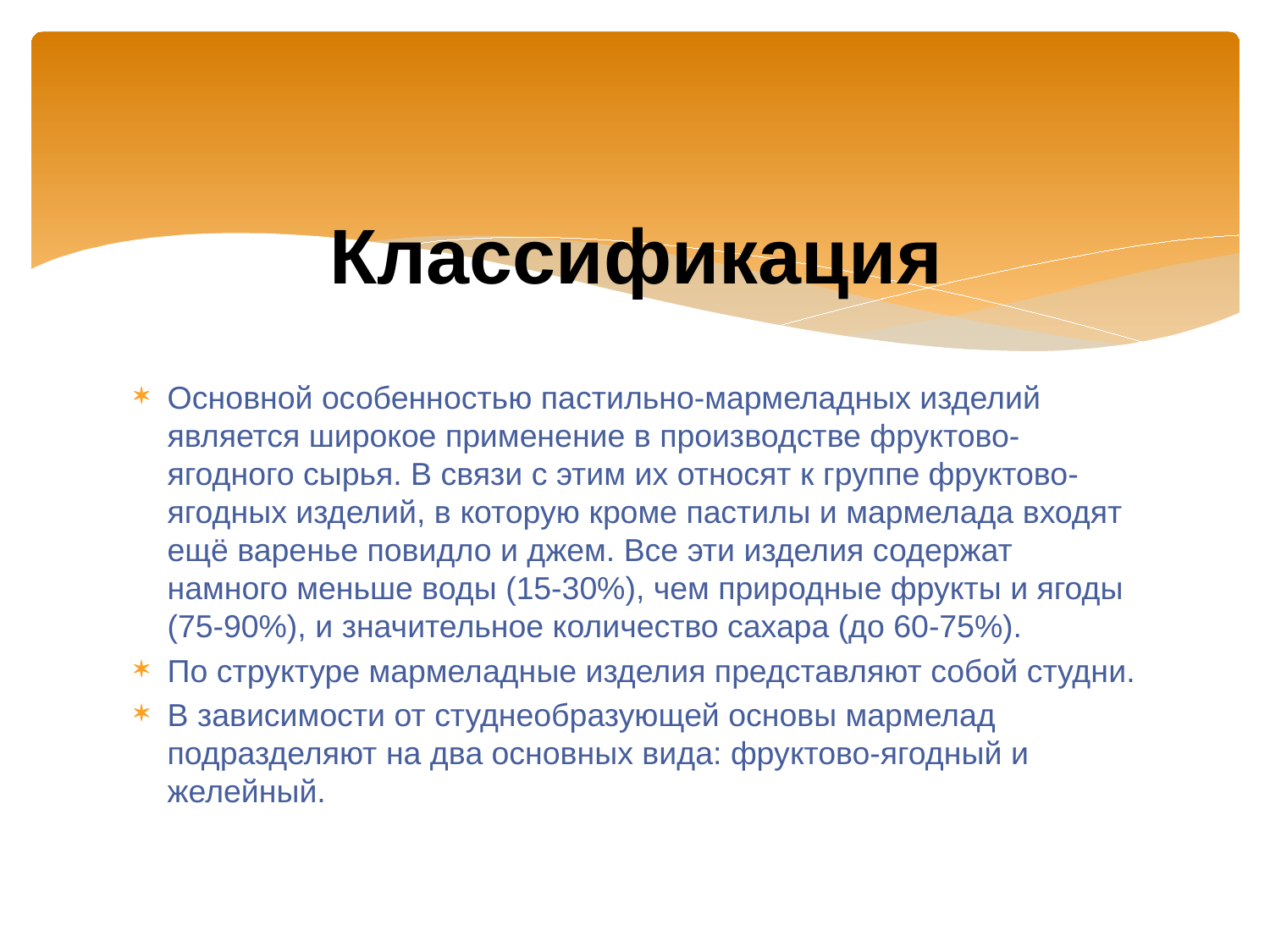

# Классификация
Основной особенностью пастильно-мармеладных изделий является широкое применение в производстве фруктово-ягодного сырья. В связи с этим их относят к группе фруктово-ягодных изделий, в которую кроме пастилы и мармелада входят ещё варенье повидло и джем. Все эти изделия содержат намного меньше воды (15-30%), чем природные фрукты и ягоды (75-90%), и значительное количество сахара (до 60-75%).
По структуре мармеладные изделия представляют собой студни.
В зависимости от студнеобразующей основы мармелад подразделяют на два основных вида: фруктово-ягодный и желейный.